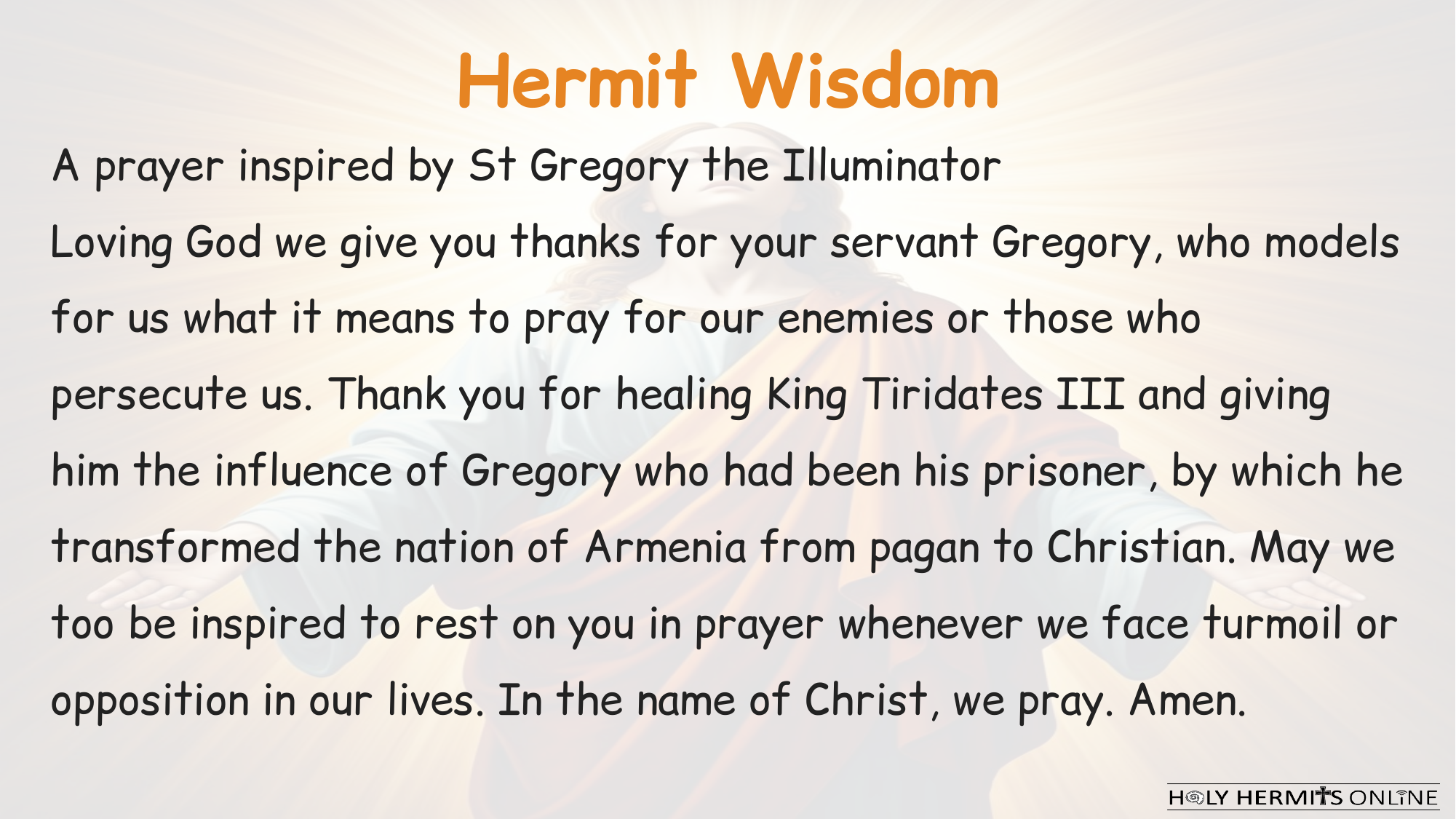

Hermit Wisdom
A prayer inspired by St Gregory the Illuminator
Loving God we give you thanks for your servant Gregory, who models for us what it means to pray for our enemies or those who persecute us. Thank you for healing King Tiridates III and giving him the influence of Gregory who had been his prisoner, by which he transformed the nation of Armenia from pagan to Christian. May we too be inspired to rest on you in prayer whenever we face turmoil or opposition in our lives. In the name of Christ, we pray. Amen.